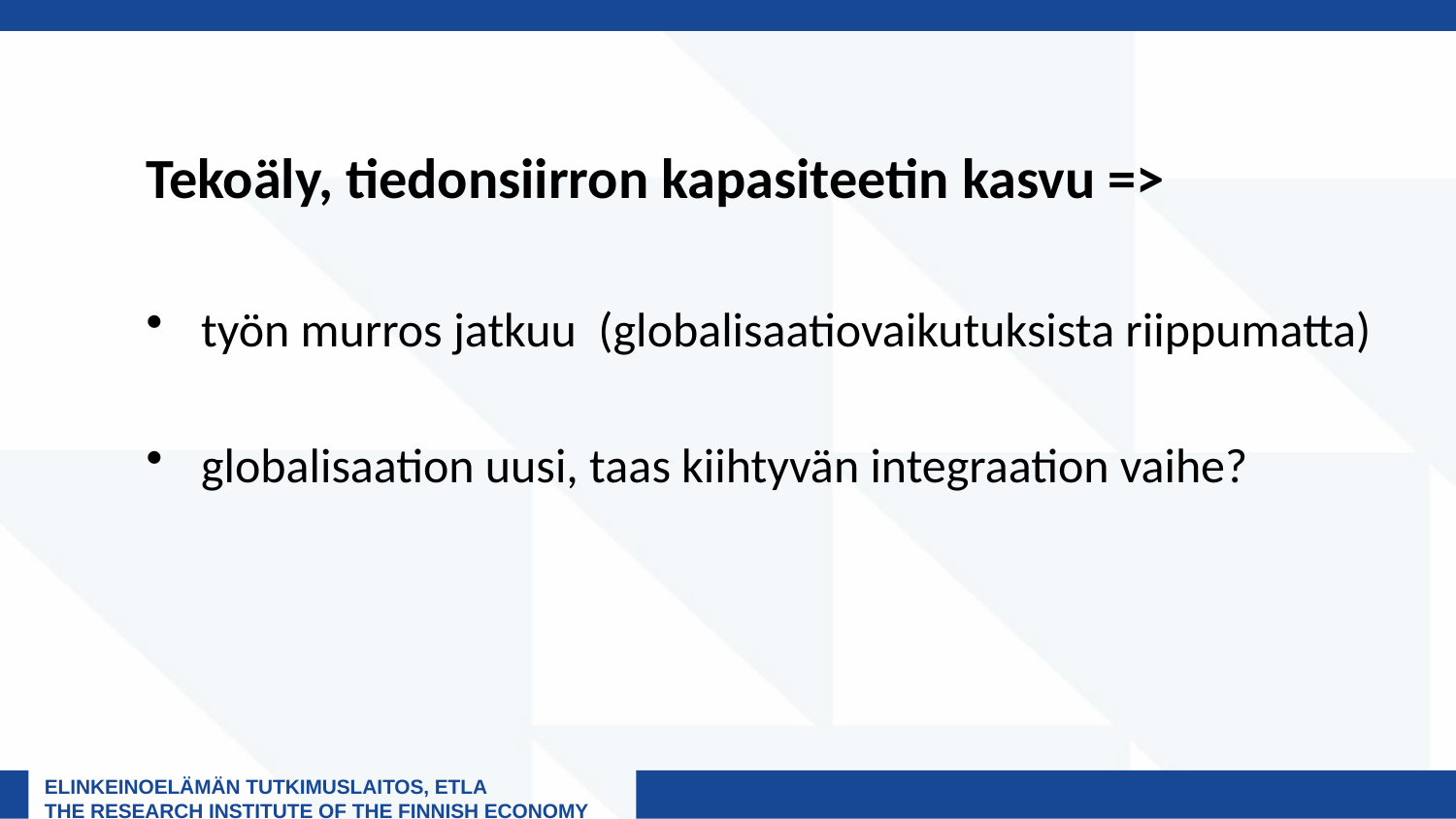

Tekoäly, tiedonsiirron kapasiteetin kasvu =>

työn murros jatkuu  (globalisaatiovaikutuksista riippumatta)

globalisaation uusi, taas kiihtyvän integraation vaihe?